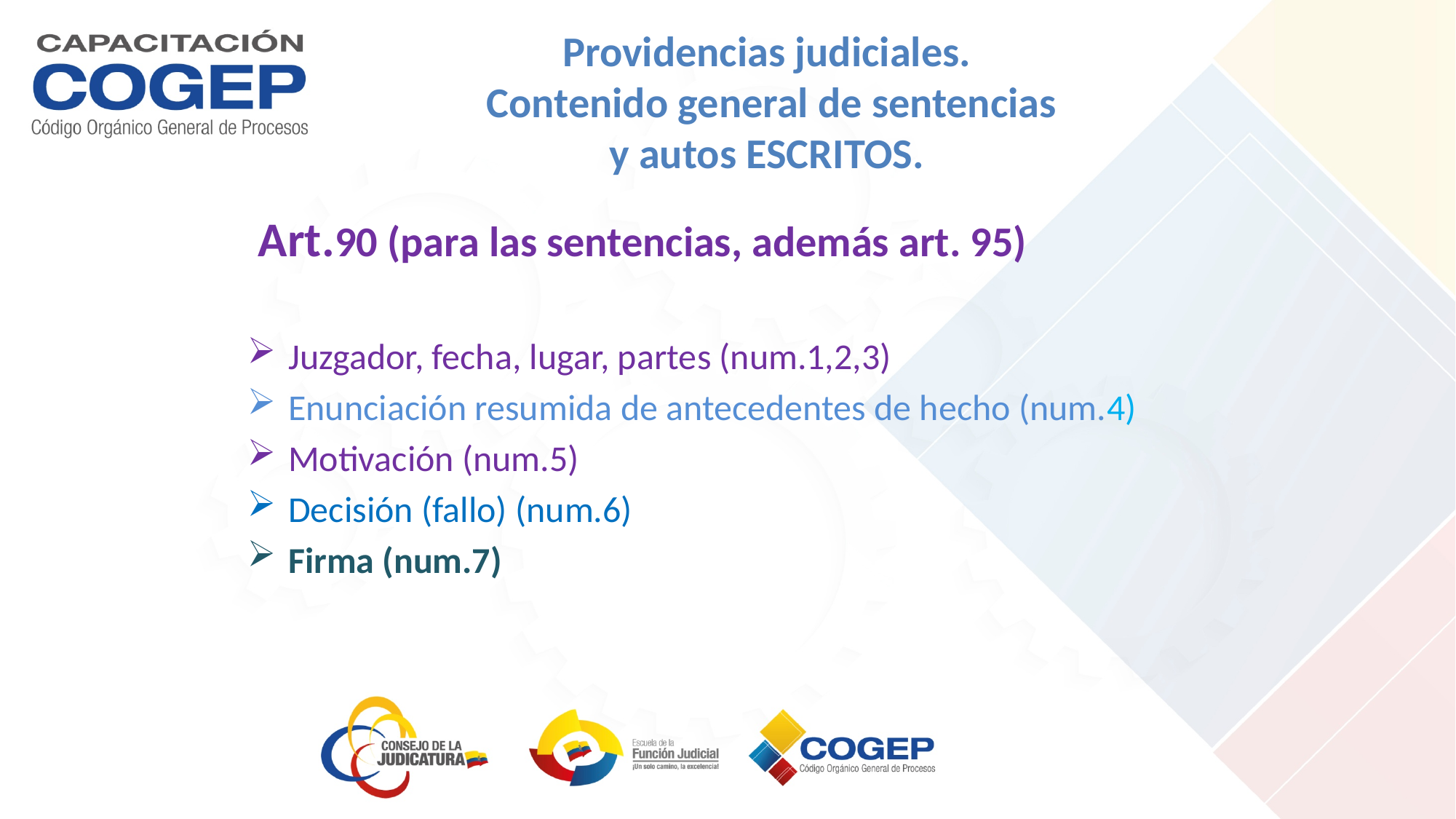

# Providencias judiciales. Contenido general de sentencias y autos ESCRITOS.
 Art.90 (para las sentencias, además art. 95)

Juzgador, fecha, lugar, partes (num.1,2,3)
Enunciación resumida de antecedentes de hecho (num.4)
Motivación (num.5)
Decisión (fallo) (num.6)
Firma (num.7)